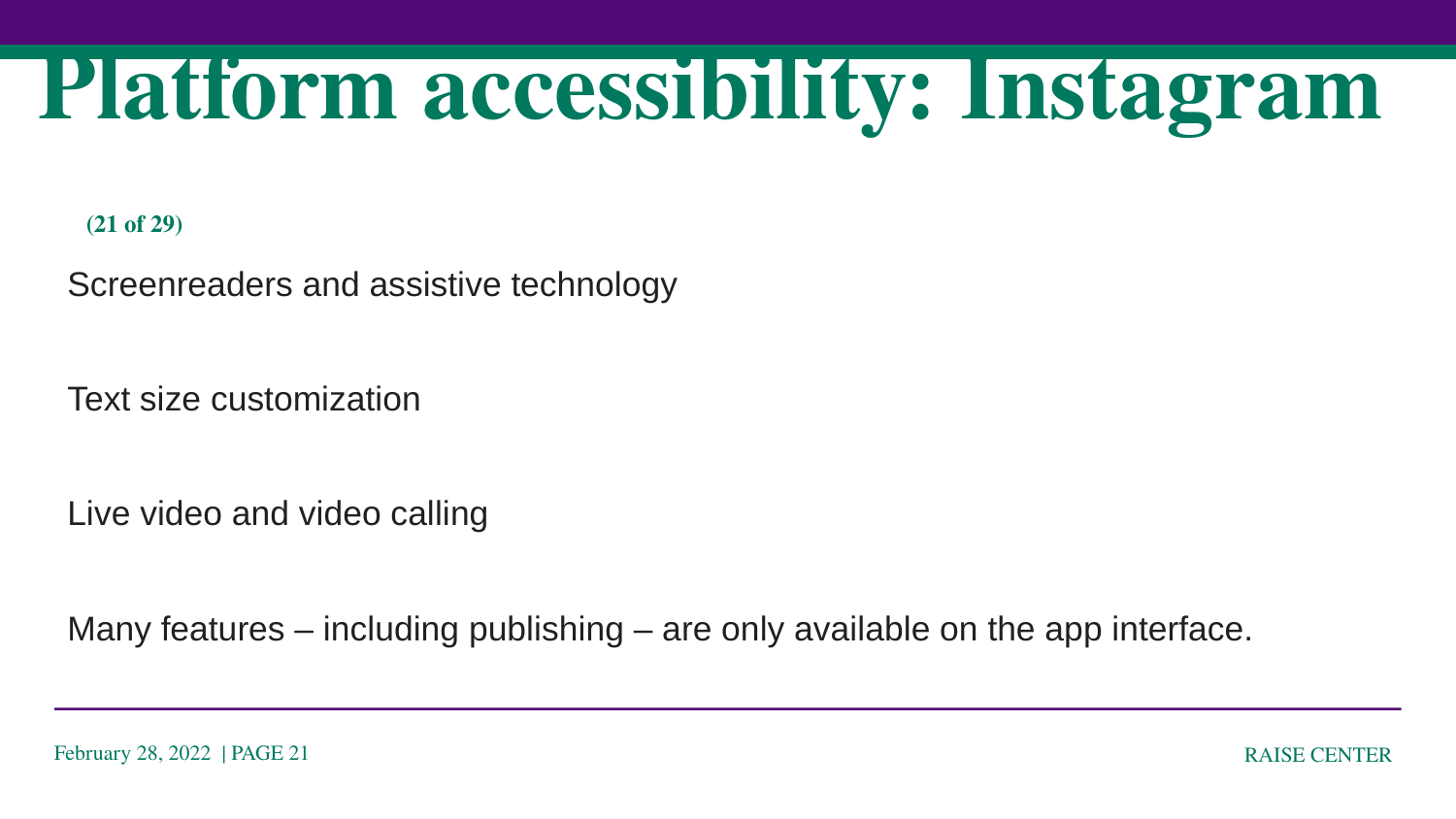

# Platform accessibility: Instagram    (21 of 29)
Screenreaders and assistive technology

Text size customization

Live video and video calling

Many features – including publishing – are only available on the app interface.

February 28, 2022  | PAGE 21
RAISE CENTER